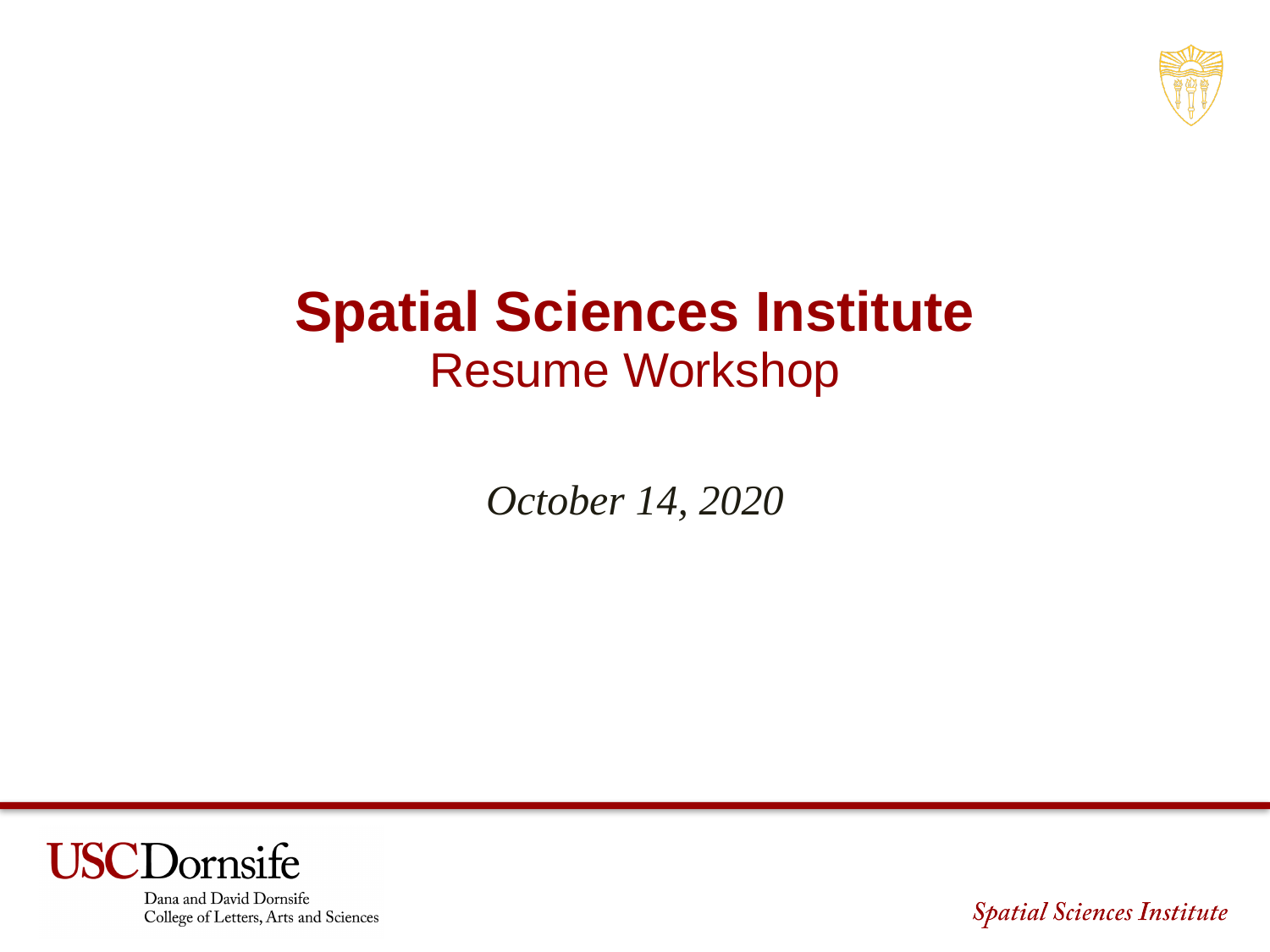

Spatial Sciences Institute
Resume Workshop
October 14, 2020